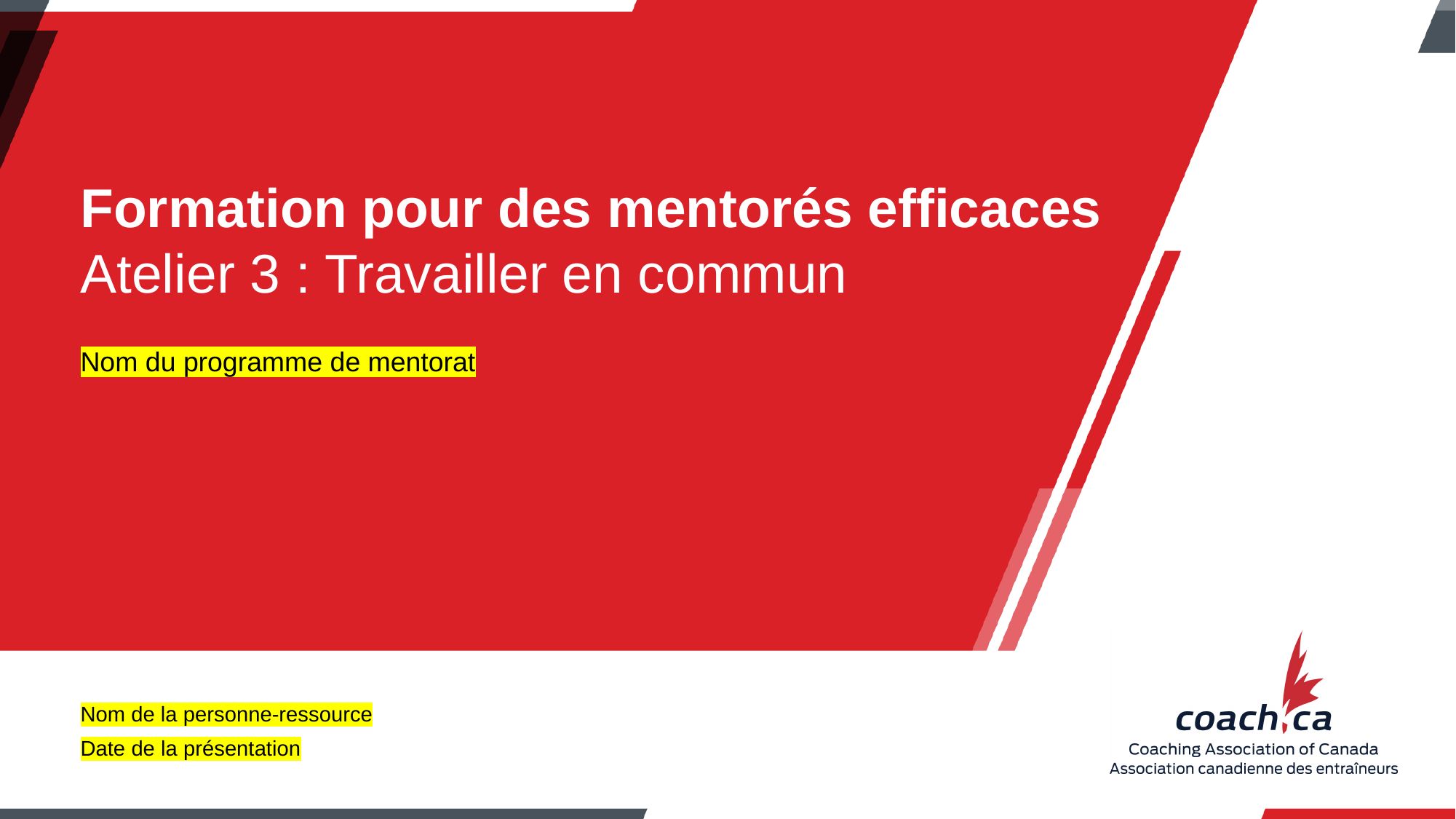

Formation pour des mentorés efficaces
Atelier 3 : Travailler en commun

Nom du programme de mentorat

Nom de la personne-ressource
Date de la présentation